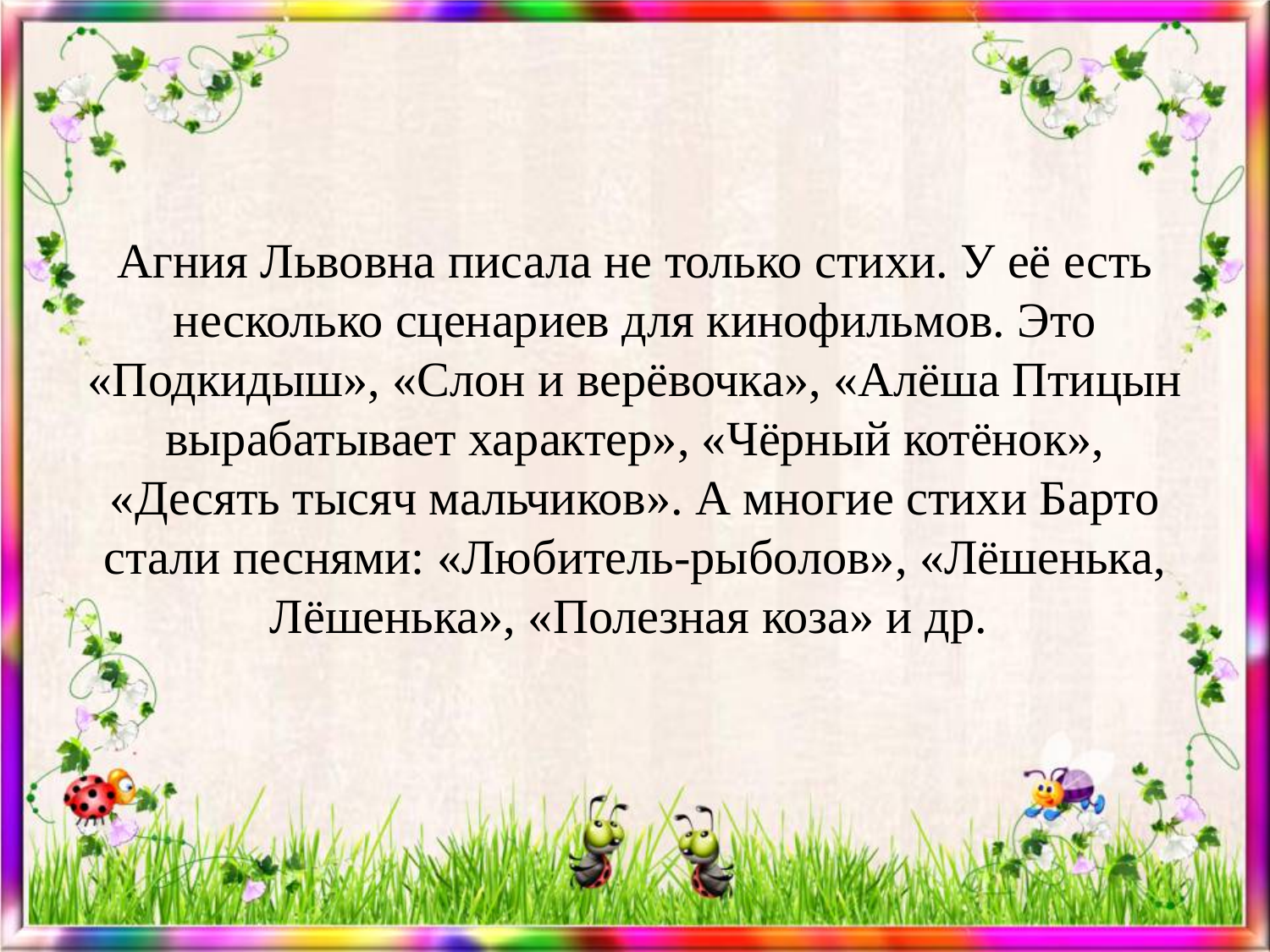

#
Агния Львовна писала не только стихи. У её есть несколько сценариев для кинофильмов. Это «Подкидыш», «Слон и верёвочка», «Алёша Птицын вырабатывает характер», «Чёрный котёнок», «Десять тысяч мальчиков». А многие стихи Барто стали песнями: «Любитель-рыболов», «Лёшенька, Лёшенька», «Полезная коза» и др.